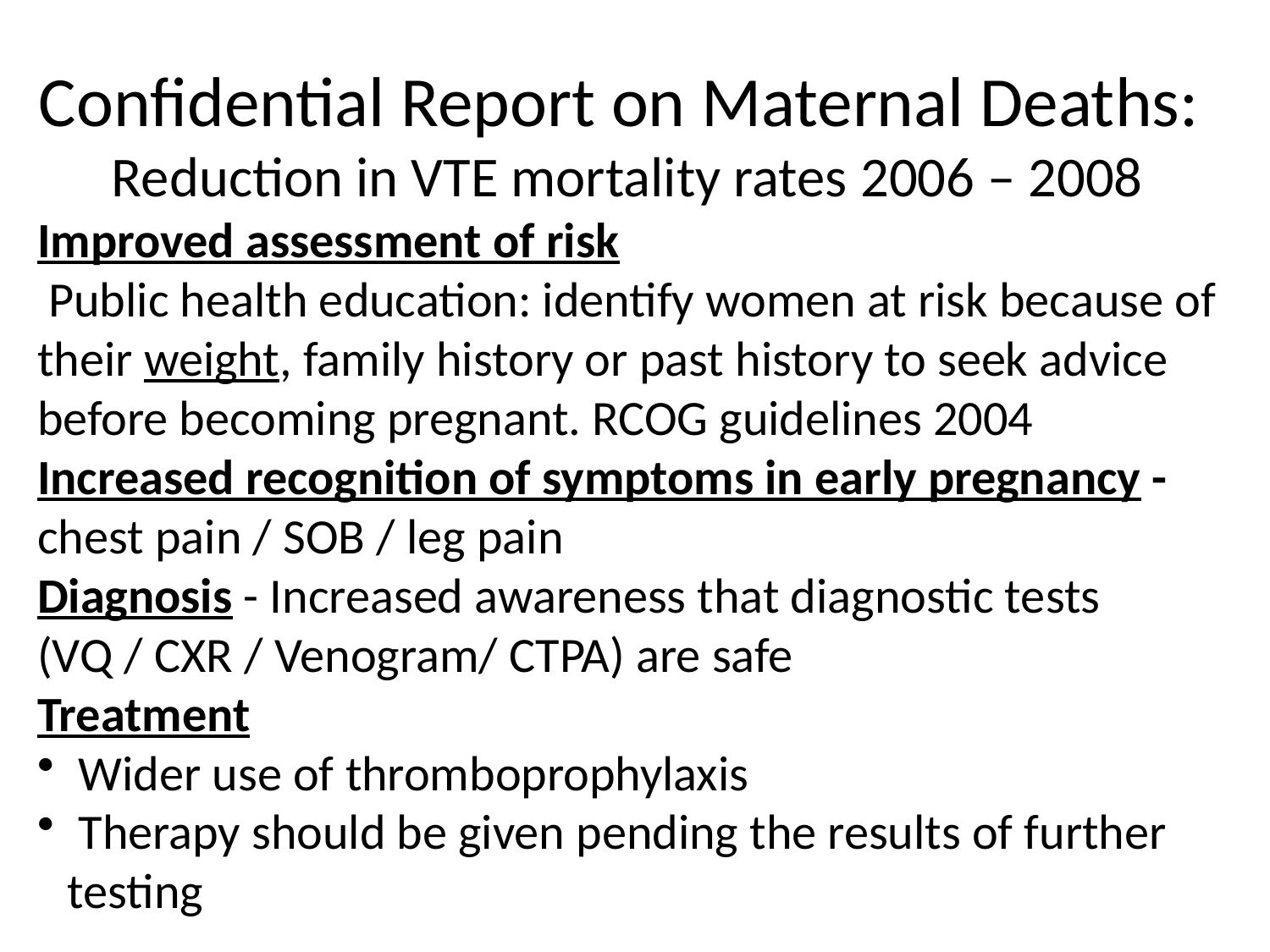

Confidential Report on Maternal Deaths:
Reduction in VTE mortality rates 2006 – 2008
Improved assessment of risk
 Public health education: identify women at risk because of their weight, family history or past history to seek advice before becoming pregnant. RCOG guidelines 2004
Increased recognition of symptoms in early pregnancy - chest pain / SOB / leg pain
Diagnosis - Increased awareness that diagnostic tests    (VQ / CXR / Venogram/ CTPA) are safe
Treatment
 Wider use of thromboprophylaxis
 Therapy should be given pending the results of further testing